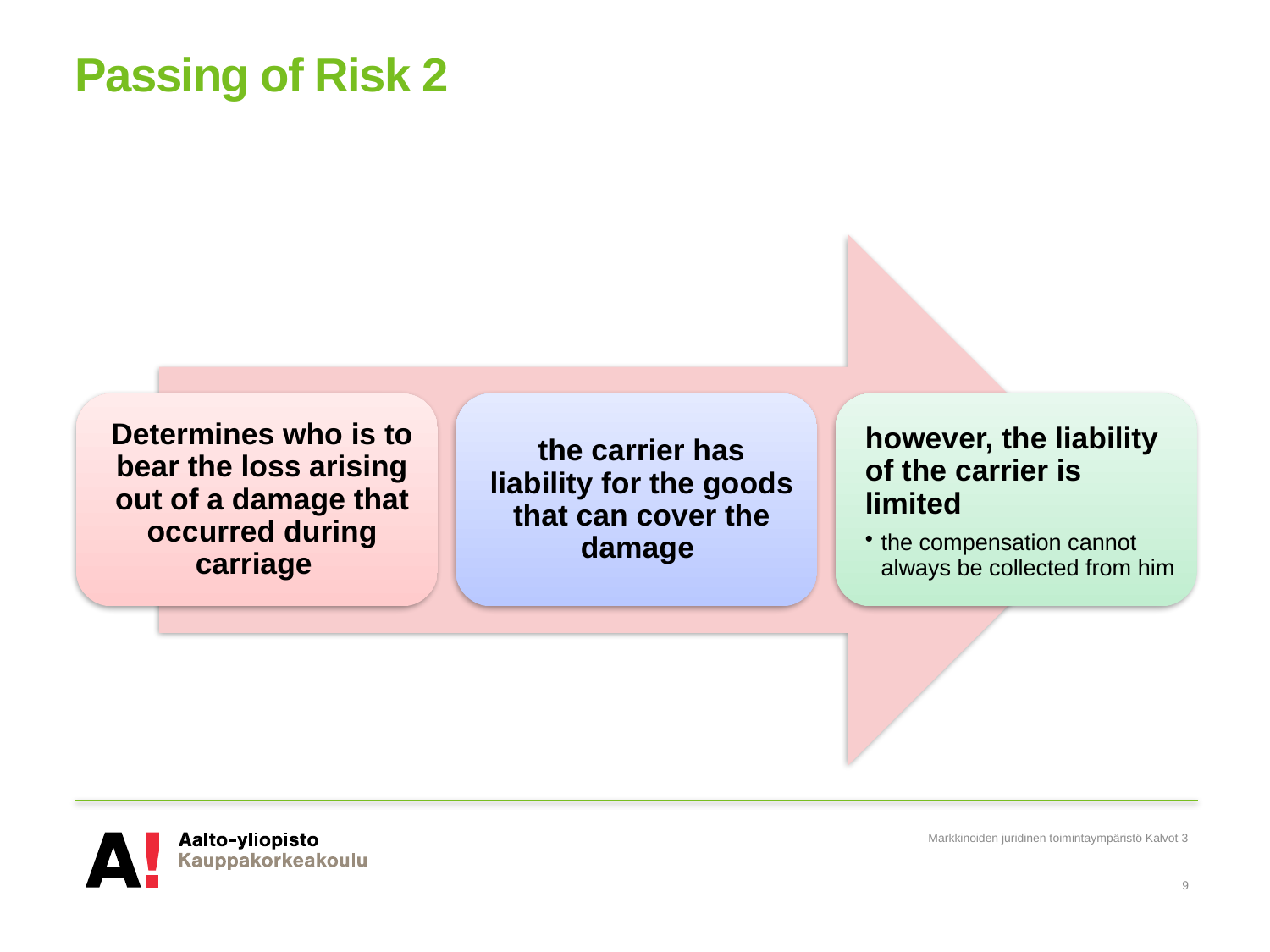

# Passing of Risk 2
Determines who is to bear the loss arising out of a damage that occurred during carriage
the carrier has liability for the goods that can cover the damage
however, the liability of the carrier is  limited
the compensation cannot always be collected from him
Markkinoiden juridinen toimintaympäristö Kalvot 3
9